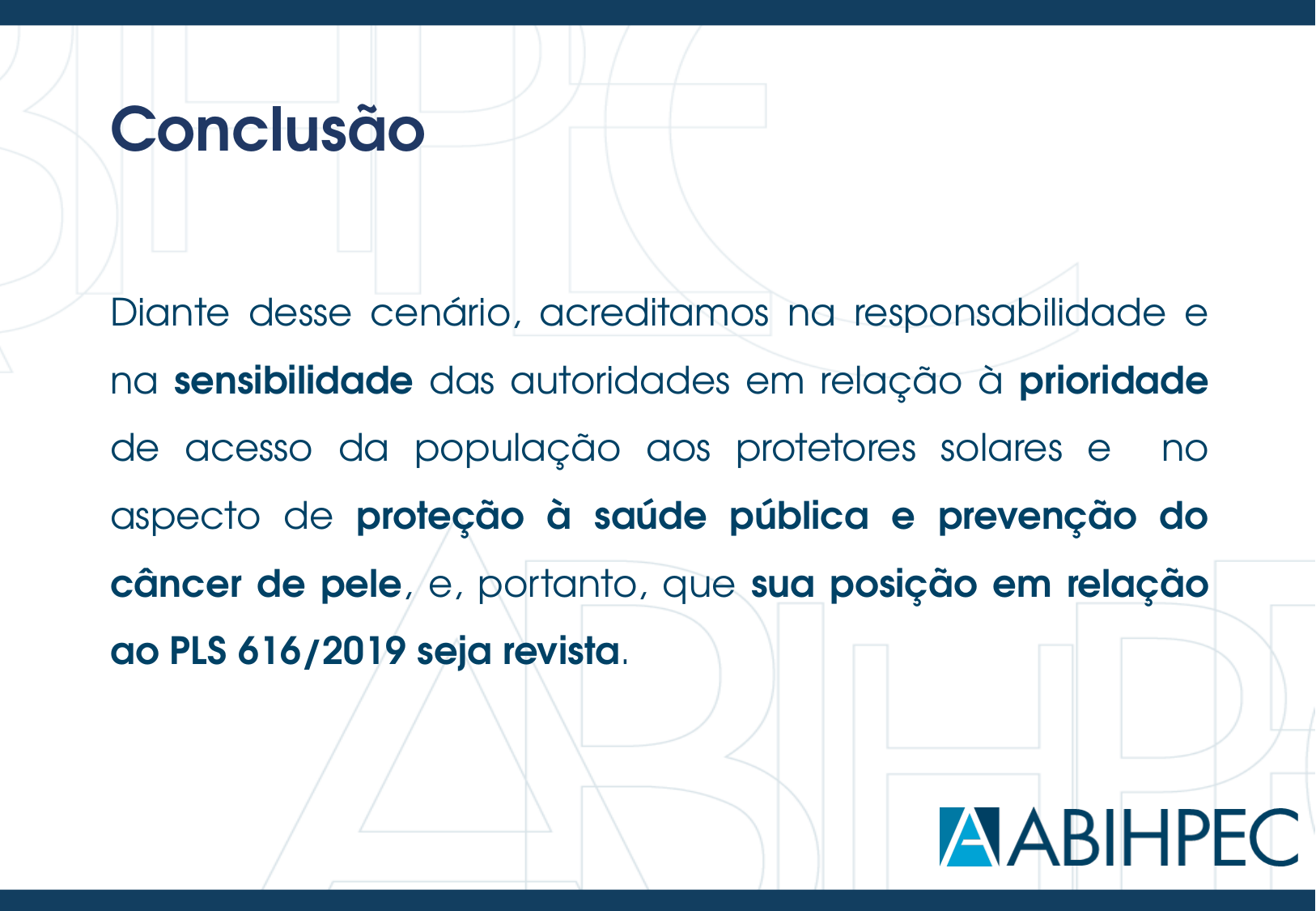

Conclusão
Diante desse cenário, acreditamos na responsabilidade e na sensibilidade das autoridades em relação à prioridade de acesso da população aos protetores solares e  no aspecto de proteção à saúde pública e prevenção do câncer de pele, e, portanto, que sua posição em relação ao PLS 616/2019 seja revista.